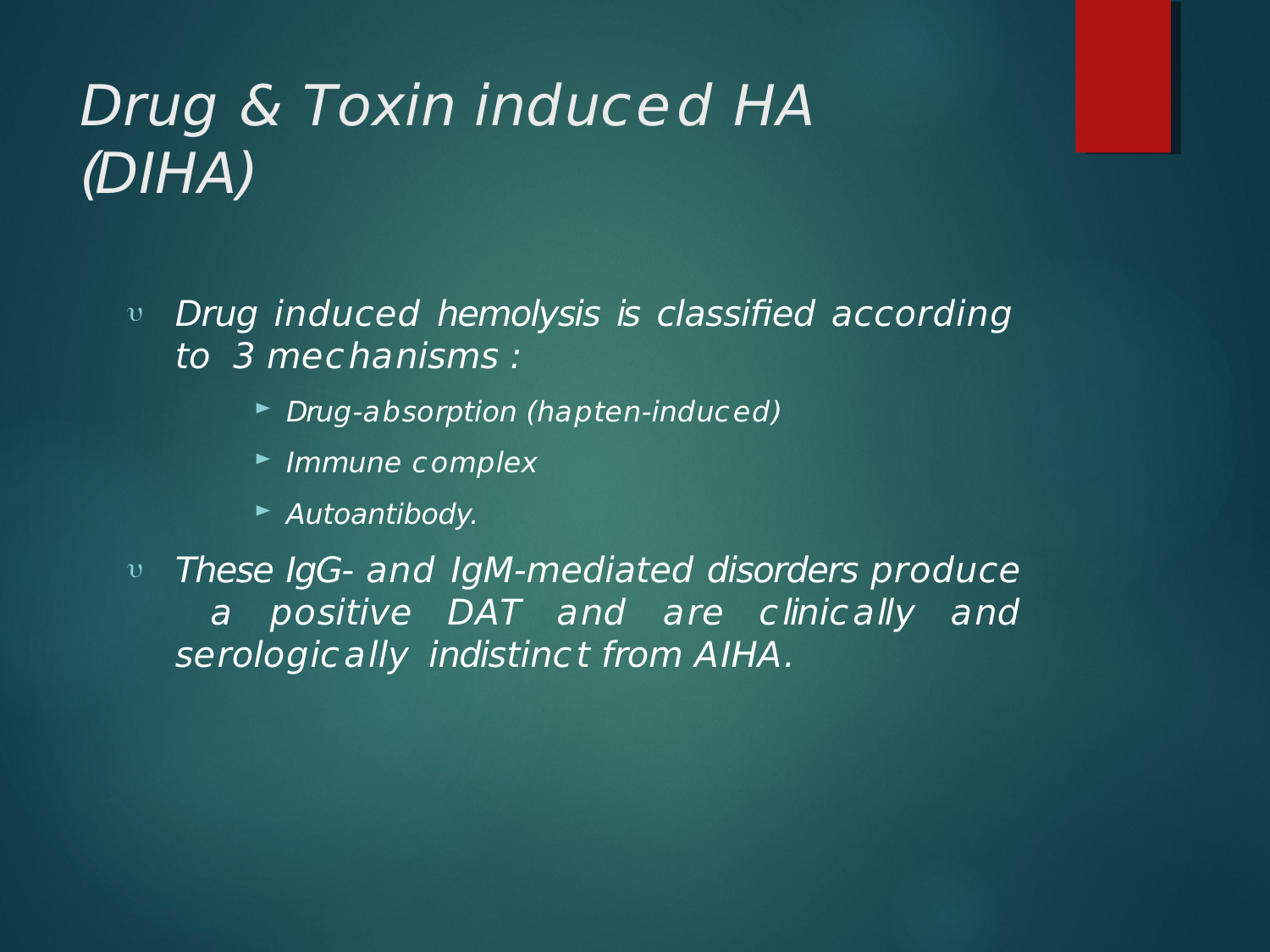

# Drug & Toxin induced HA (DIHA)
Drug induced hemolysis is classified according to  3 mechanisms :
Drug-absorption (hapten-induced)
Immune complex
Autoantibody.
These IgG- and IgM-mediated disorders produce  a positive DAT and are clinically and serologically  indistinct from AIHA.
υ
υ